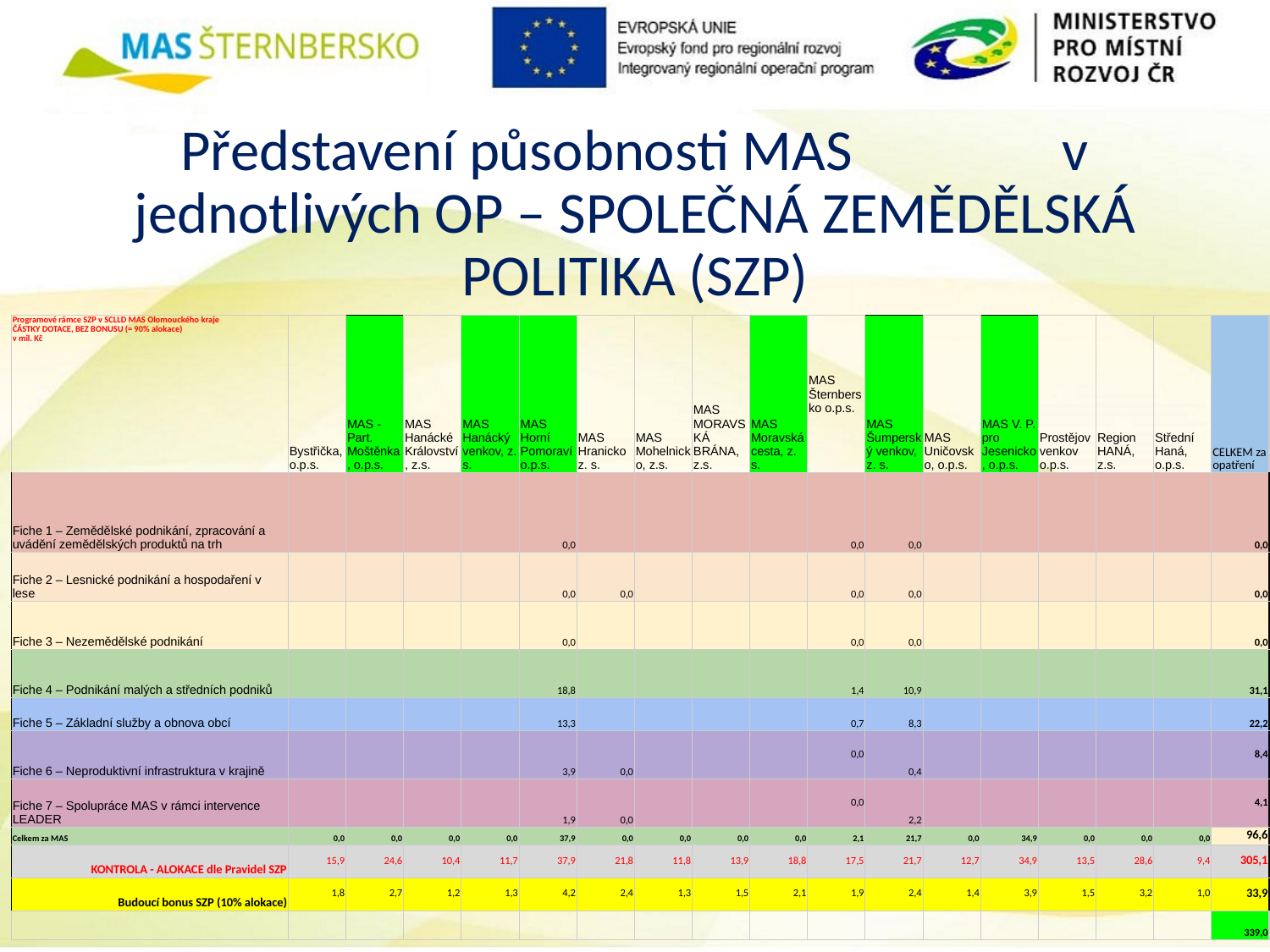

# Představení působnosti MAS                v jednotlivých OP – SPOLEČNÁ ZEMĚDĚLSKÁ POLITIKA (SZP)
| Programové rámce SZP v SCLLD MAS Olomouckého kraje ČÁSTKY DOTACE, BEZ BONUSU (= 90% alokace) v mil. Kč | Bystřička, o.p.s. | MAS - Part. Moštěnka, o.p.s. | MAS Hanácké Království, z.s. | MAS Hanácký venkov, z. s. | MAS Horní Pomoraví o.p.s. | MAS Hranicko z. s. | MAS Mohelnicko, z.s. | MAS MORAVSKÁ BRÁNA, z.s. | MAS Moravská cesta, z. s. | MAS Šternbersko o.p.s. | MAS Šumperský venkov, z. s. | MAS Uničovsko, o.p.s. | MAS V. P. pro Jesenicko, o.p.s. | Prostějov venkov o.p.s. | Region HANÁ, z.s. | Střední Haná, o.p.s. | CELKEM za opatření |
| --- | --- | --- | --- | --- | --- | --- | --- | --- | --- | --- | --- | --- | --- | --- | --- | --- | --- |
| Fiche 1 – Zemědělské podnikání, zpracování a uvádění zemědělských produktů na trh |  |  |  |  | 0,0 |  |  |  |  | 0,0 | 0,0 |  |  |  |  |  | 0,0 |
| Fiche 2 – Lesnické podnikání a hospodaření v lese |  |  |  |  | 0,0 | 0,0 |  |  |  | 0,0 | 0,0 |  |  |  |  |  | 0,0 |
| Fiche 3 – Nezemědělské podnikání |  |  |  |  | 0,0 |  |  |  |  | 0,0 | 0,0 |  |  |  |  |  | 0,0 |
| Fiche 4 – Podnikání malých a středních podniků |  |  |  |  | 18,8 |  |  |  |  | 1,4 | 10,9 |  |  |  |  |  | 31,1 |
| Fiche 5 – Základní služby a obnova obcí |  |  |  |  | 13,3 |  |  |  |  | 0,7 | 8,3 |  |  |  |  |  | 22,2 |
| Fiche 6 – Neproduktivní infrastruktura v krajině |  |  |  |  | 3,9 | 0,0 |  |  |  | 0,0 | 0,4 |  |  |  |  |  | 8,4 |
| Fiche 7 – Spolupráce MAS v rámci intervence LEADER |  |  |  |  | 1,9 | 0,0 |  |  |  | 0,0 | 2,2 |  |  |  |  |  | 4,1 |
| Celkem za MAS | 0,0 | 0,0 | 0,0 | 0,0 | 37,9 | 0,0 | 0,0 | 0,0 | 0,0 | 2,1 | 21,7 | 0,0 | 34,9 | 0,0 | 0,0 | 0,0 | 96,6 |
| KONTROLA - ALOKACE dle Pravidel SZP | 15,9 | 24,6 | 10,4 | 11,7 | 37,9 | 21,8 | 11,8 | 13,9 | 18,8 | 17,5 | 21,7 | 12,7 | 34,9 | 13,5 | 28,6 | 9,4 | 305,1 |
| Budoucí bonus SZP (10% alokace) | 1,8 | 2,7 | 1,2 | 1,3 | 4,2 | 2,4 | 1,3 | 1,5 | 2,1 | 1,9 | 2,4 | 1,4 | 3,9 | 1,5 | 3,2 | 1,0 | 33,9 |
|  |  |  |  |  |  |  |  |  |  |  |  |  |  |  |  |  | 339,0 |